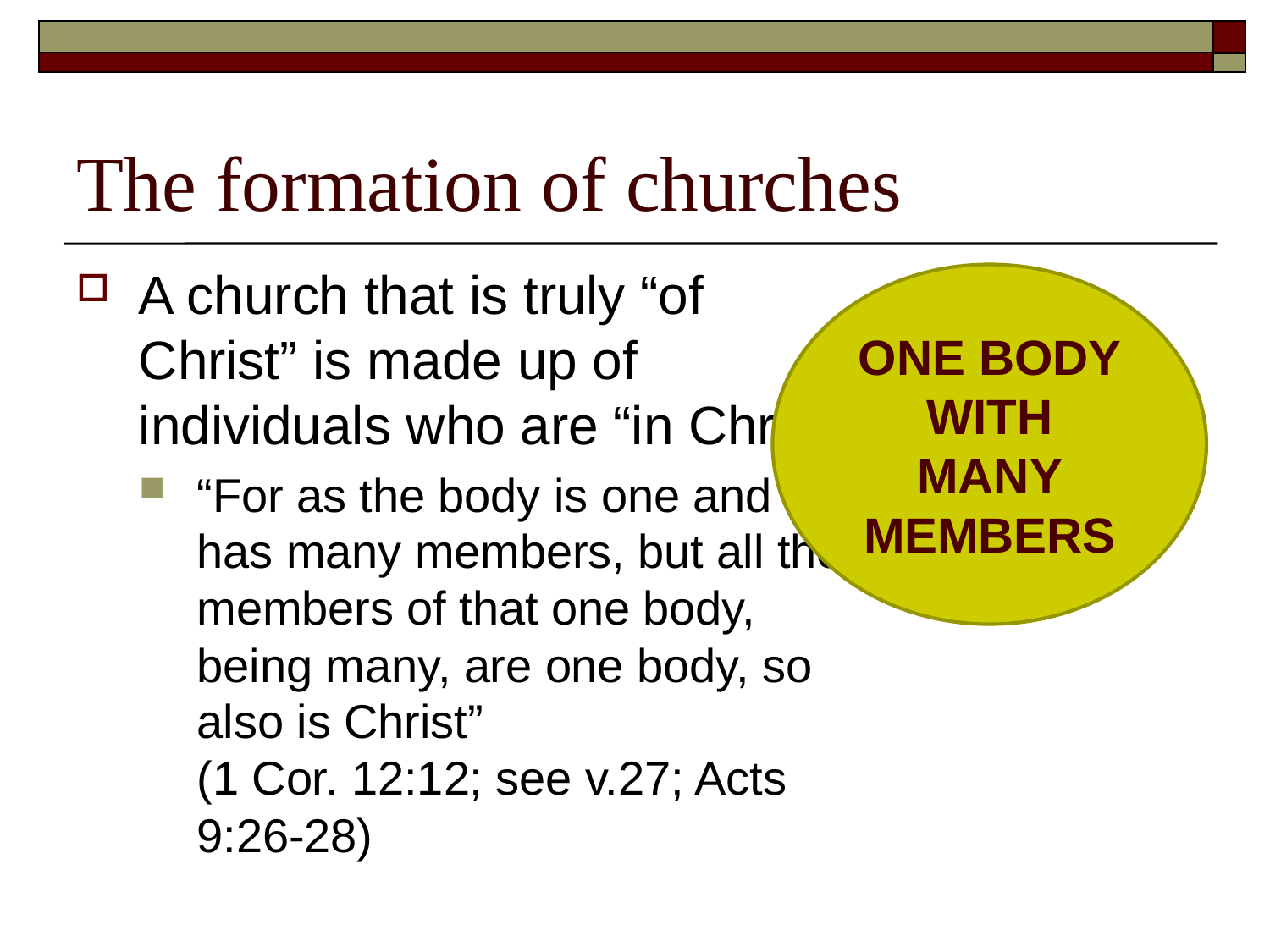

# The formation of churches
A church that is truly “of Christ” is made up of individuals who are “in Christ”
“For as the body is one and has many members, but all the members of that one body, being many, are one body, so also is Christ”
(1 Cor. 12:12; see v.27; Acts 9:26-28)
ONE BODY WITH MANY MEMBERS